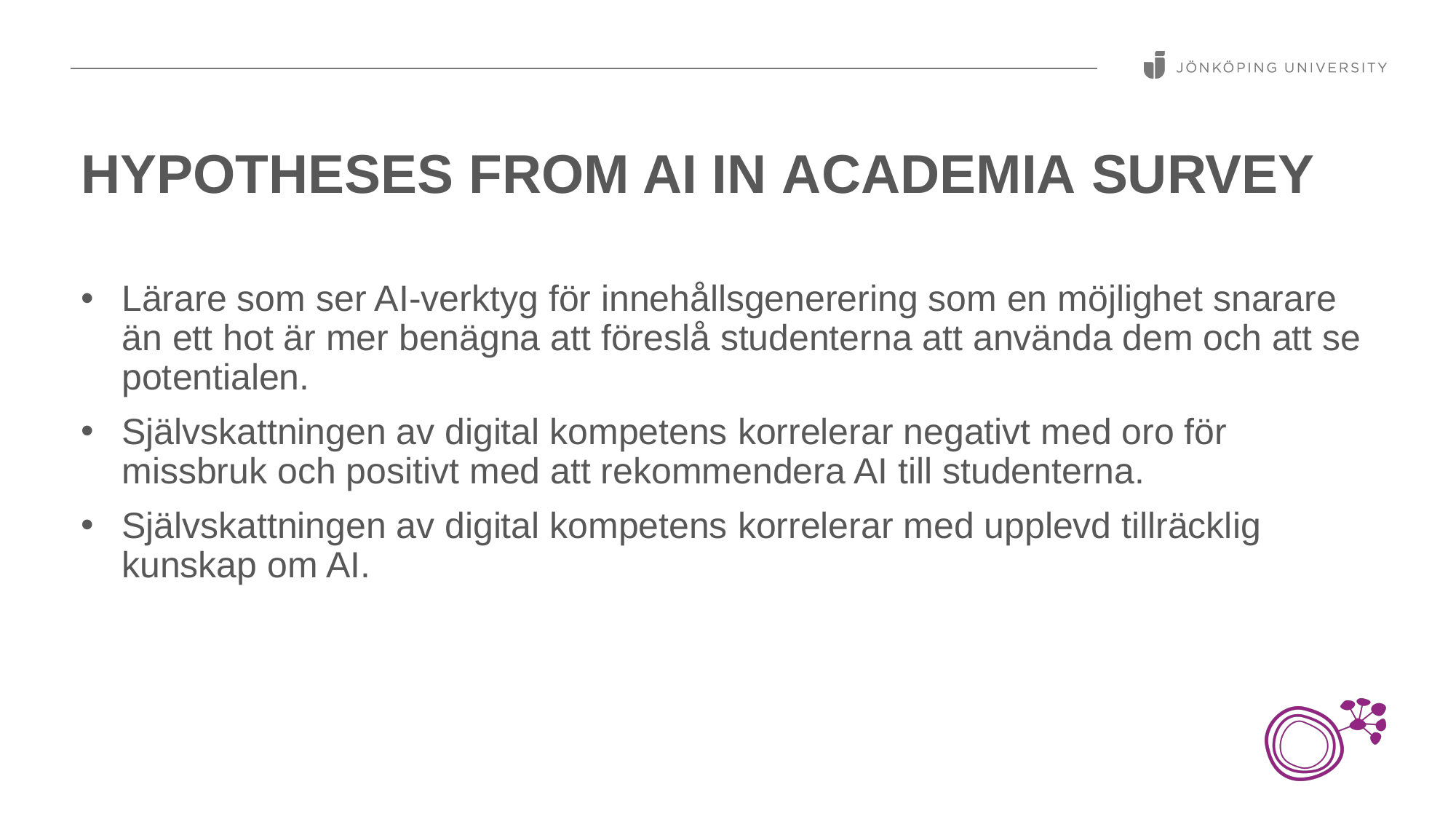

# Hypotheses from AI in Academia Survey
Lärare som ser AI-verktyg för innehållsgenerering som en möjlighet snarare än ett hot är mer benägna att föreslå studenterna att använda dem och att se potentialen.
Självskattningen av digital kompetens korrelerar negativt med oro för missbruk och positivt med att rekommendera AI till studenterna.
Självskattningen av digital kompetens korrelerar med upplevd tillräcklig kunskap om AI.